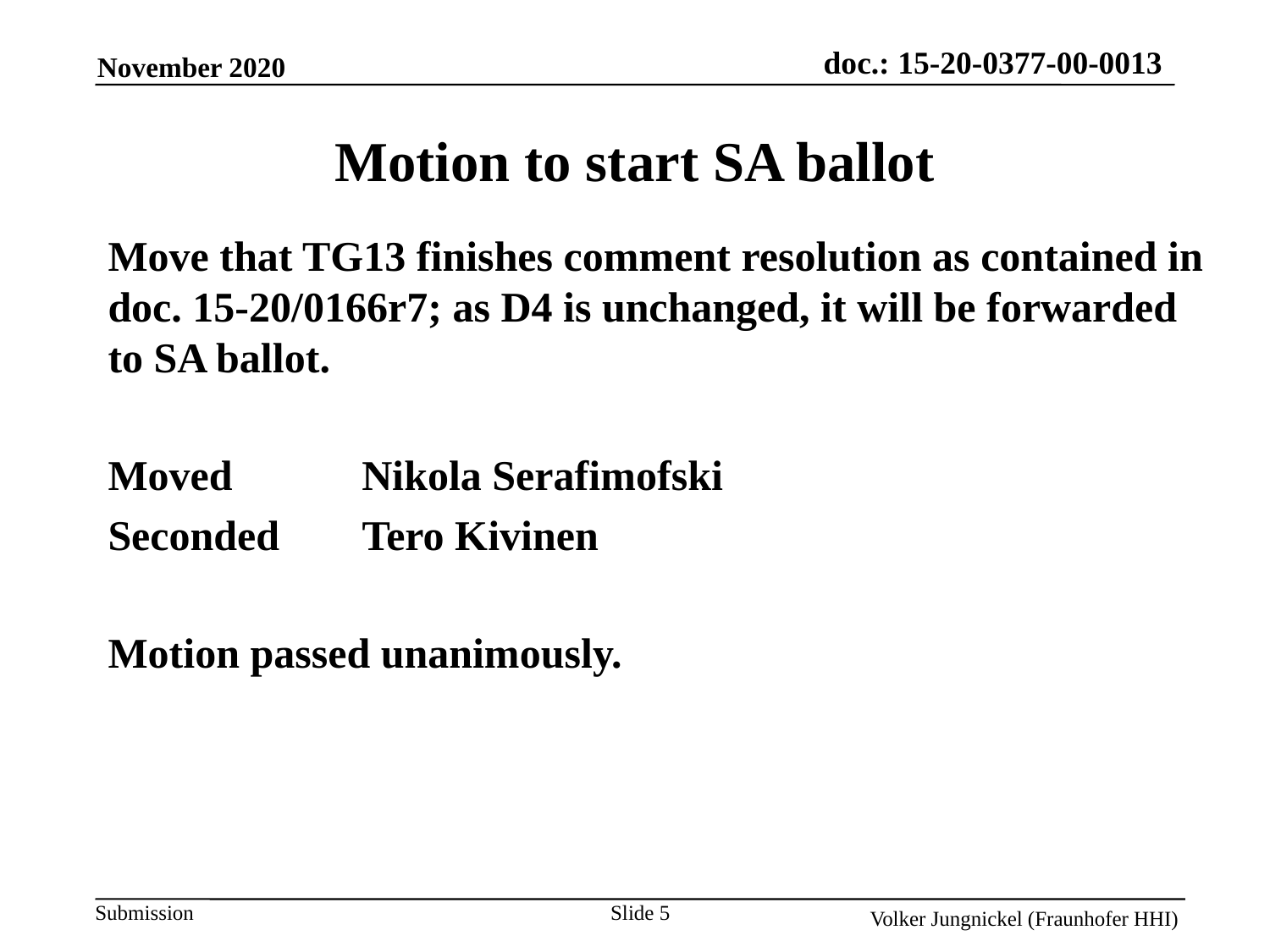

Motion to start SA ballot
Move that TG13 finishes comment resolution as contained in doc. 15-20/0166r7; as D4 is unchanged, it will be forwarded to SA ballot.

Moved	            Nikola Serafimofski
Seconded 	Tero Kivinen

Motion passed unanimously.
Slide 5
Volker Jungnickel (Fraunhofer HHI)